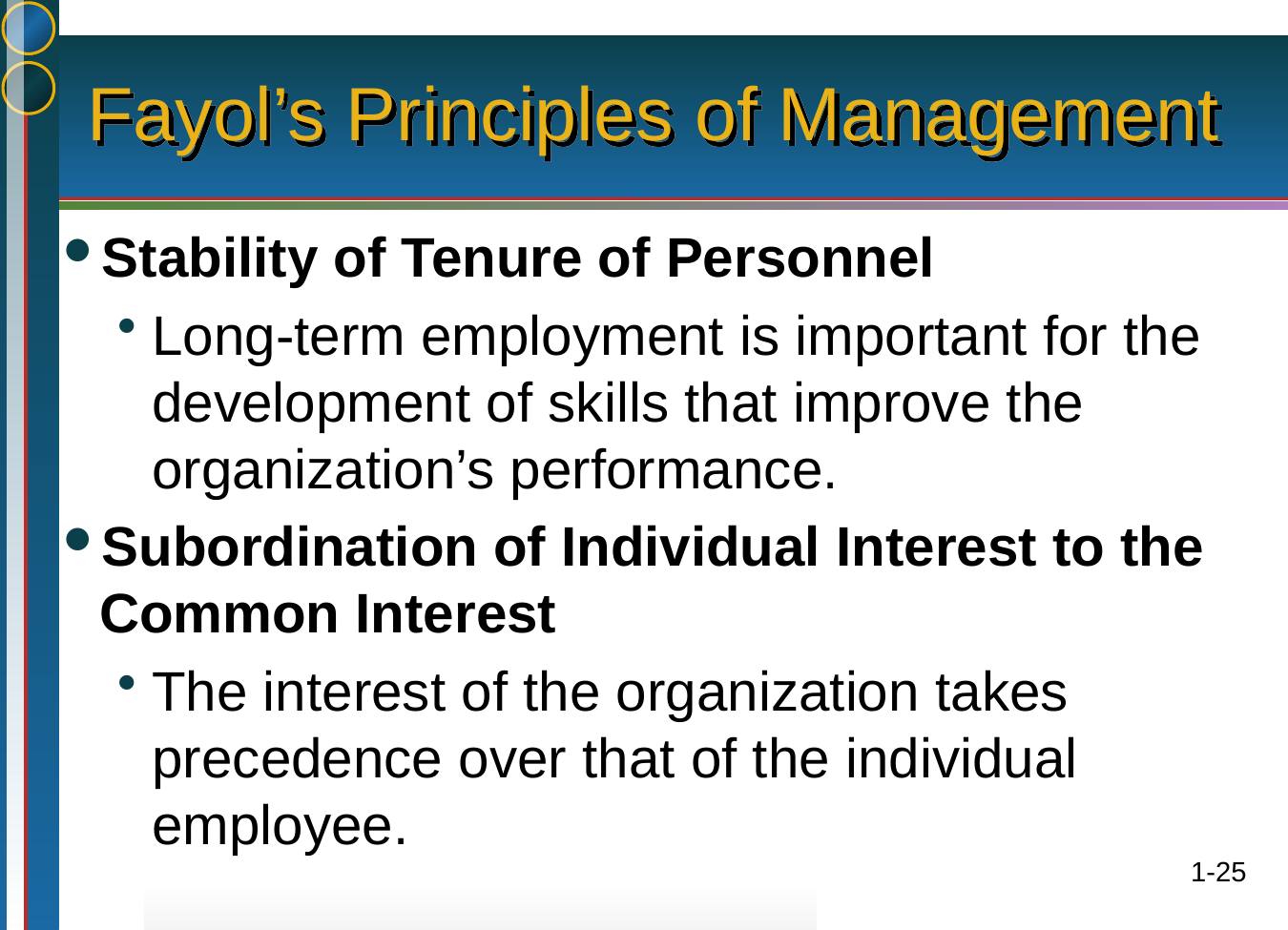

# Fayol’s Principles of Management
Stability of Tenure of Personnel
Long-term employment is important for the development of skills that improve the organization’s performance.
Subordination of Individual Interest to the Common Interest
The interest of the organization takes precedence over that of the individual employee.

1-25